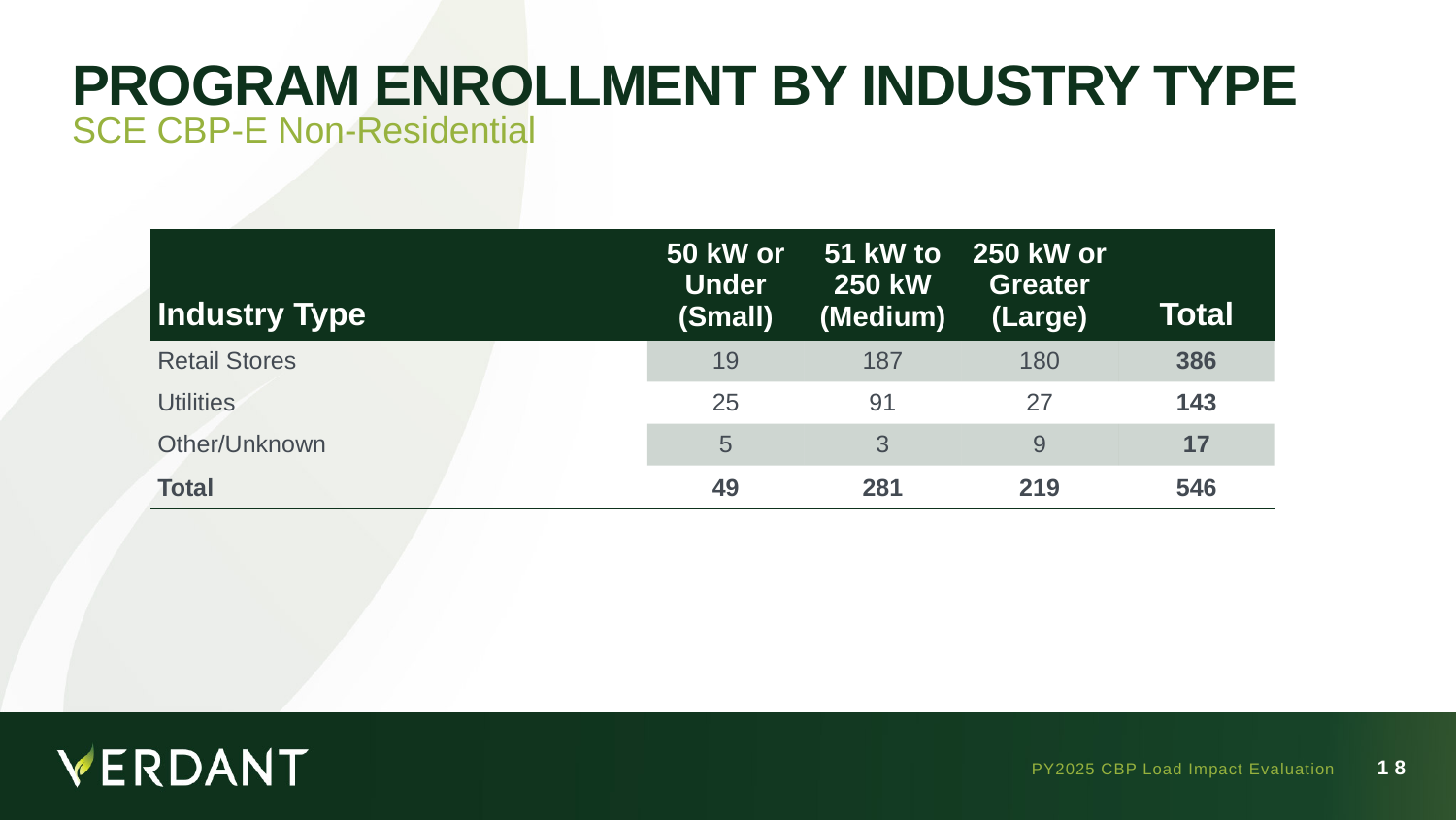

# Program Enrollment by Industry Type
SCE CBP-E Non-Residential
| Industry Type | 50 kW or Under (Small) | 51 kW to 250 kW (Medium) | 250 kW or Greater (Large) | Total |
| --- | --- | --- | --- | --- |
| Retail Stores | 19 | 187 | 180 | 386 |
| Utilities | 25 | 91 | 27 | 143 |
| Other/Unknown | 5 | 3 | 9 | 17 |
| Total | 49 | 281 | 219 | 546 |
PY2025 CBP Load Impact Evaluation